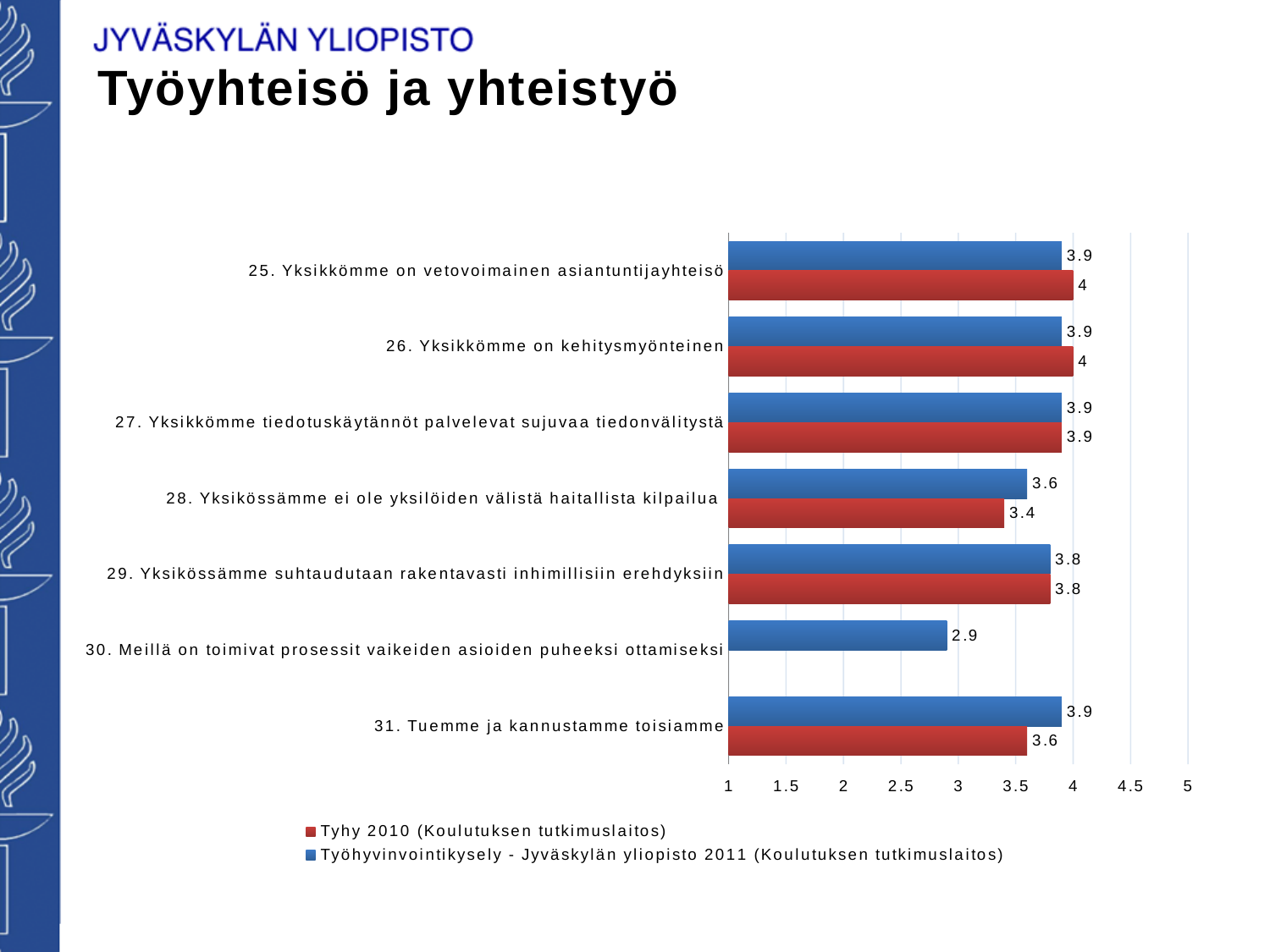

Työyhteisö ja yhteistyö

### Chart

| Category | Työhyvinvointikysely - Jyväskylän yliopisto 2011 (Koulutuksen tutkimuslaitos) | Tyhy 2010 (Koulutuksen tutkimuslaitos) |
|---|---|---|
| 25. Yksikkömme on vetovoimainen asiantuntijayhteisö | 3.9 | 4.0 |
| 26. Yksikkömme on kehitysmyönteinen | 3.9 | 4.0 |
| 27. Yksikkömme tiedotuskäytännöt palvelevat sujuvaa tiedonvälitystä | 3.9 | 3.9 |
| 28. Yksikössämme ei ole yksilöiden välistä haitallista kilpailua  | 3.6 | 3.4 |
| 29. Yksikössämme suhtaudutaan rakentavasti inhimillisiin erehdyksiin | 3.8 | 3.8 |
| 30. Meillä on toimivat prosessit vaikeiden asioiden puheeksi ottamiseksi | 2.9 | None |
| 31. Tuemme ja kannustamme toisiamme | 3.9 | 3.6 |